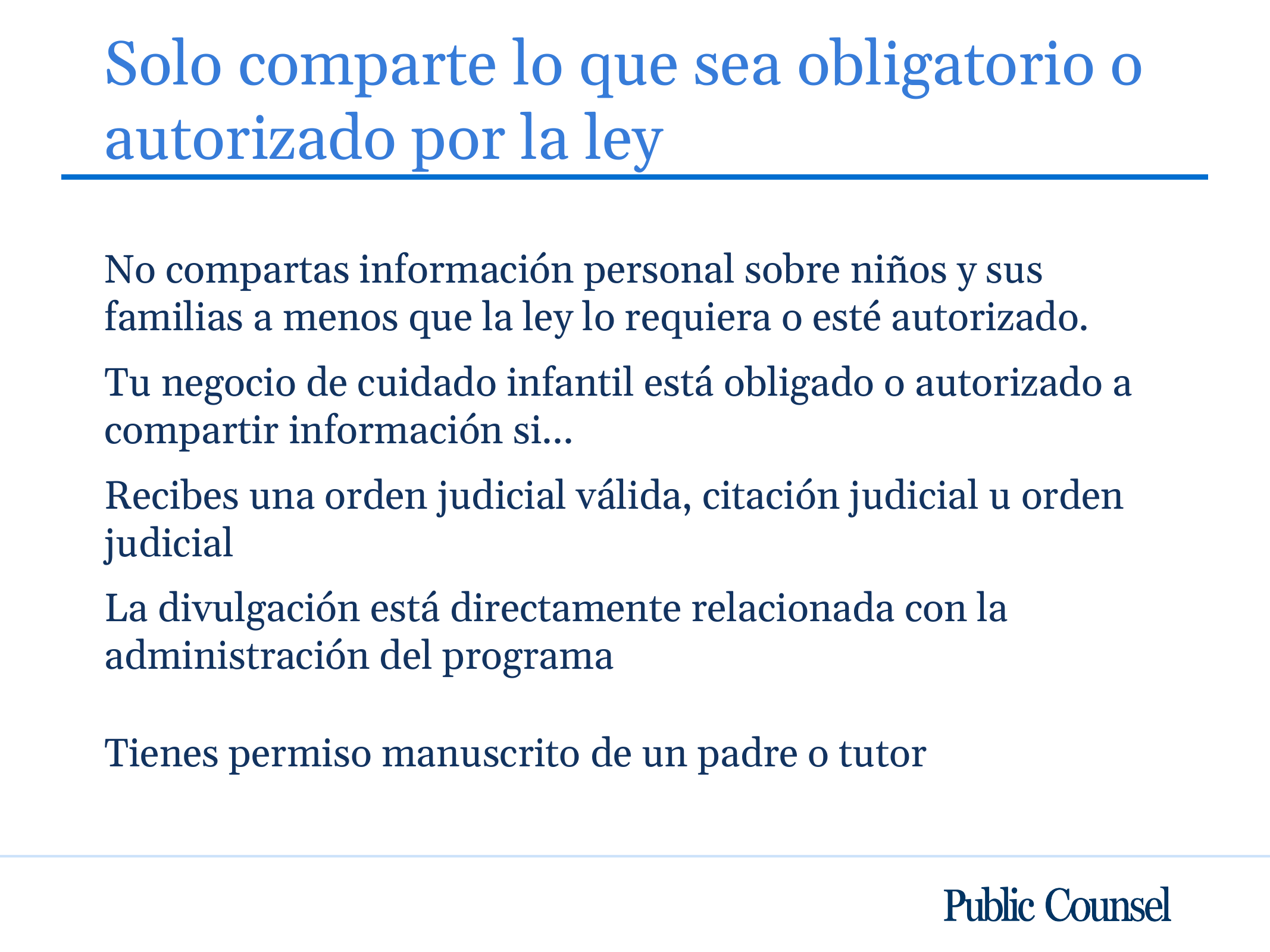

# Solo comparte lo que sea obligatorio o autorizado por la ley
No compartas información personal sobre niños y sus familias a menos que la ley lo requiera o esté autorizado.
Tu negocio de cuidado infantil está obligado o autorizado a compartir información si...
Recibes una orden judicial válida, citación judicial u orden judicial
La divulgación está directamente relacionada con la administración del programa
Tienes permiso manuscrito de un padre o tutor